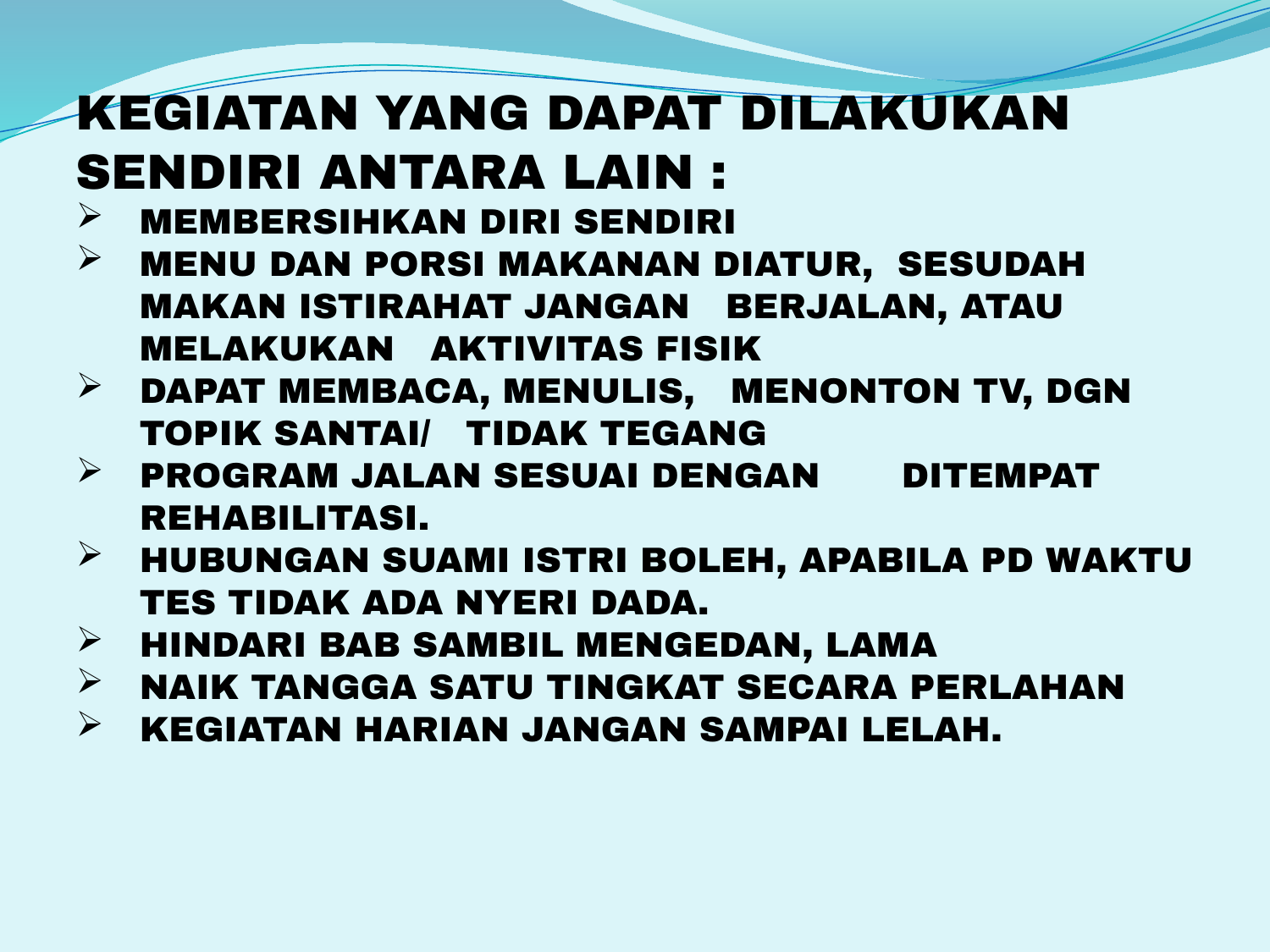

KEGIATAN YANG DAPAT DILAKUKAN SENDIRI ANTARA LAIN :
MEMBERSIHKAN DIRI SENDIRI
MENU DAN PORSI MAKANAN DIATUR,  SESUDAH MAKAN ISTIRAHAT JANGAN   BERJALAN, ATAU MELAKUKAN   AKTIVITAS FISIK
DAPAT MEMBACA, MENULIS,   MENONTON TV, DGN TOPIK SANTAI/   TIDAK TEGANG
PROGRAM JALAN SESUAI DENGAN 	DITEMPAT REHABILITASI.
HUBUNGAN SUAMI ISTRI BOLEH, APABILA PD WAKTU TES TIDAK ADA NYERI DADA.
HINDARI BAB SAMBIL MENGEDAN, LAMA
NAIK TANGGA SATU TINGKAT SECARA PERLAHAN
KEGIATAN HARIAN JANGAN SAMPAI LELAH.